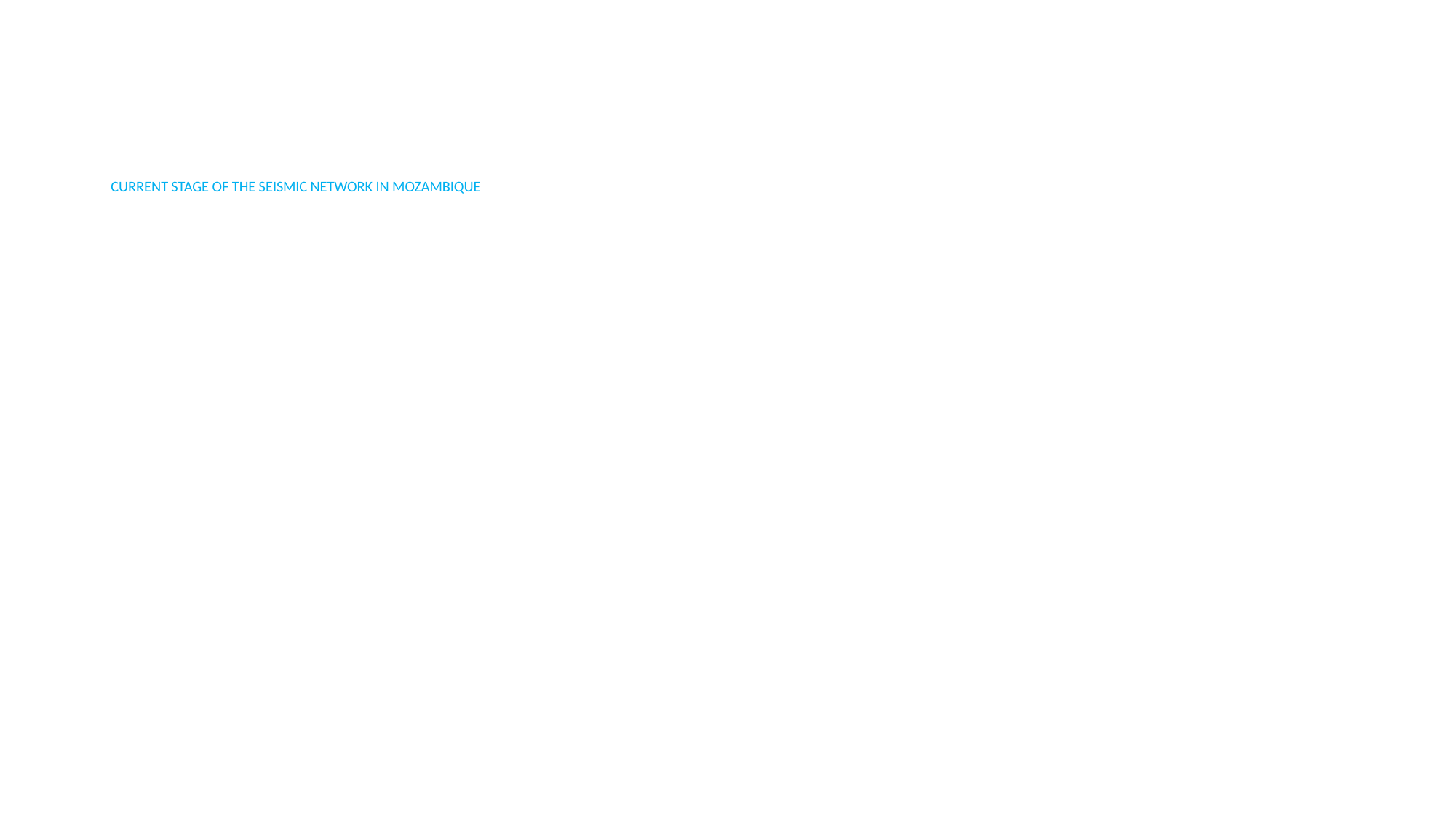

# CURRENT STAGE OF THE SEISMIC NETWORK IN MOZAMBIQUE